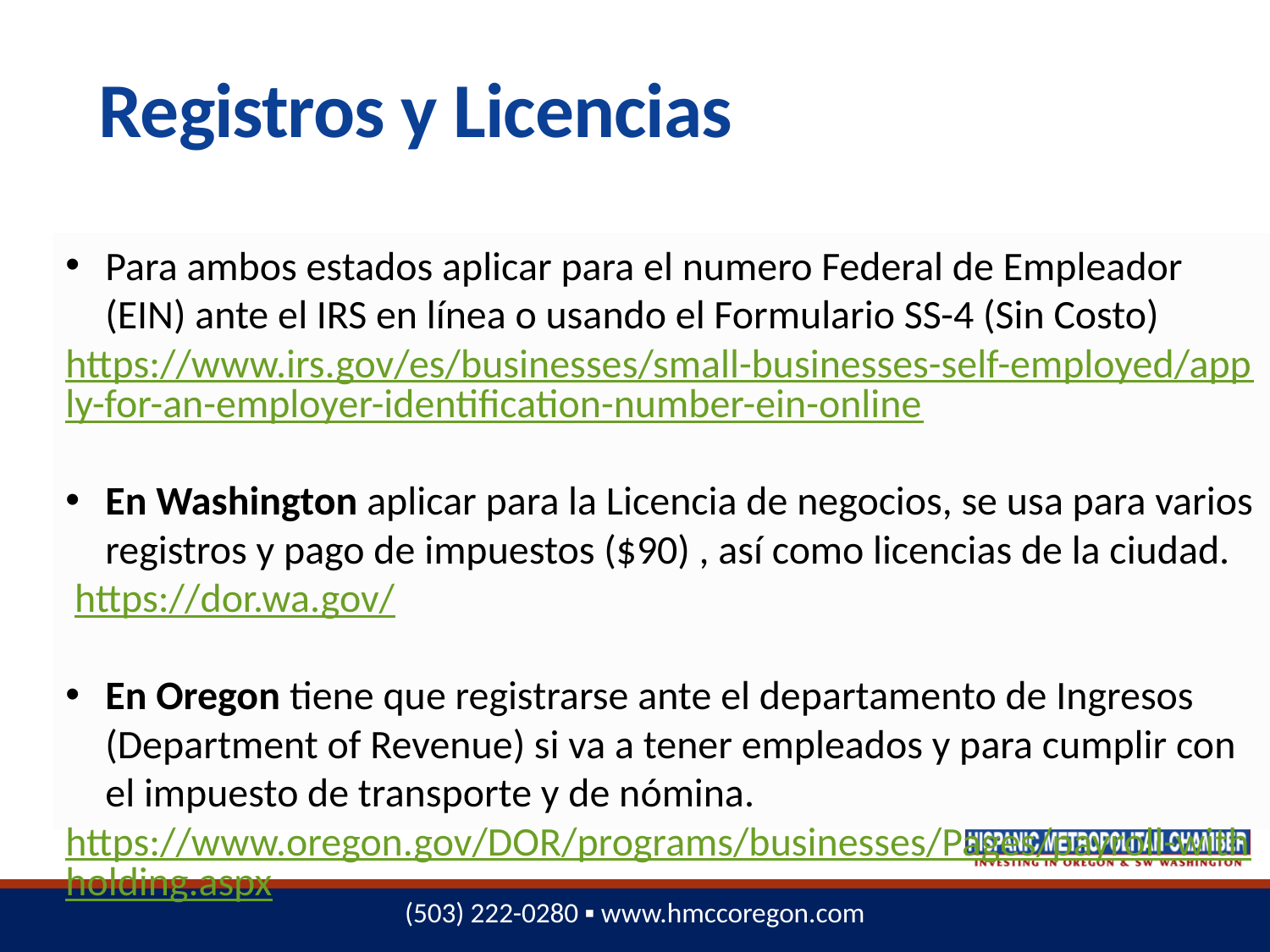

Registros y Licencias
Para ambos estados aplicar para el numero Federal de Empleador (EIN) ante el IRS en línea o usando el Formulario SS-4 (Sin Costo)
https://www.irs.gov/es/businesses/small-businesses-self-employed/apply-for-an-employer-identification-number-ein-online

En Washington aplicar para la Licencia de negocios, se usa para varios registros y pago de impuestos ($90) , así como licencias de la ciudad.
 https://dor.wa.gov/

En Oregon tiene que registrarse ante el departamento de Ingresos (Department of Revenue) si va a tener empleados y para cumplir con el impuesto de transporte y de nómina.
https://www.oregon.gov/DOR/programs/businesses/Pages/payroll-withholding.aspx